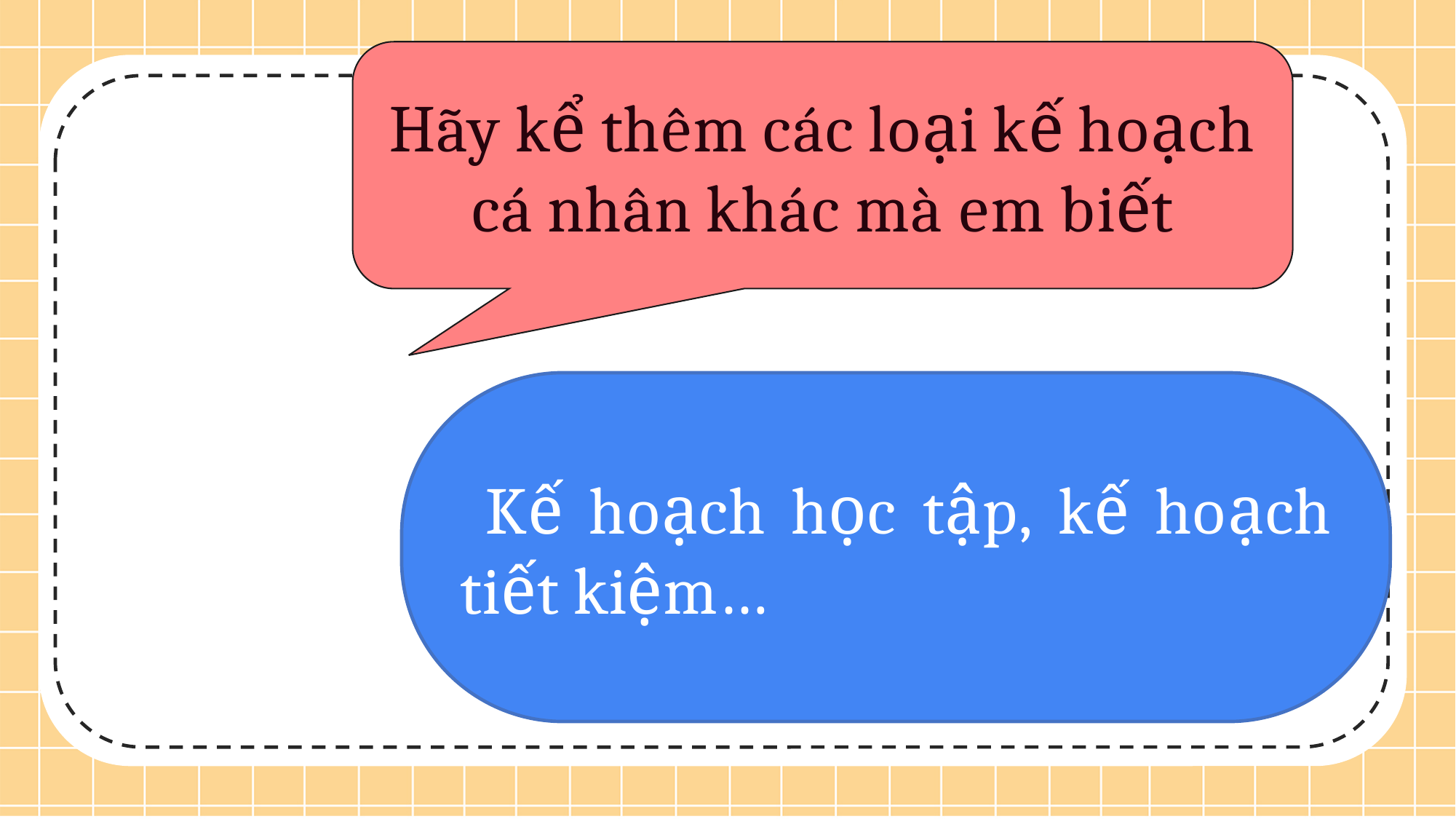

Hãy kể thêm các loại kế hoạch cá nhân khác mà em biết
 Kế hoạch học tập, kế hoạch tiết kiệm…